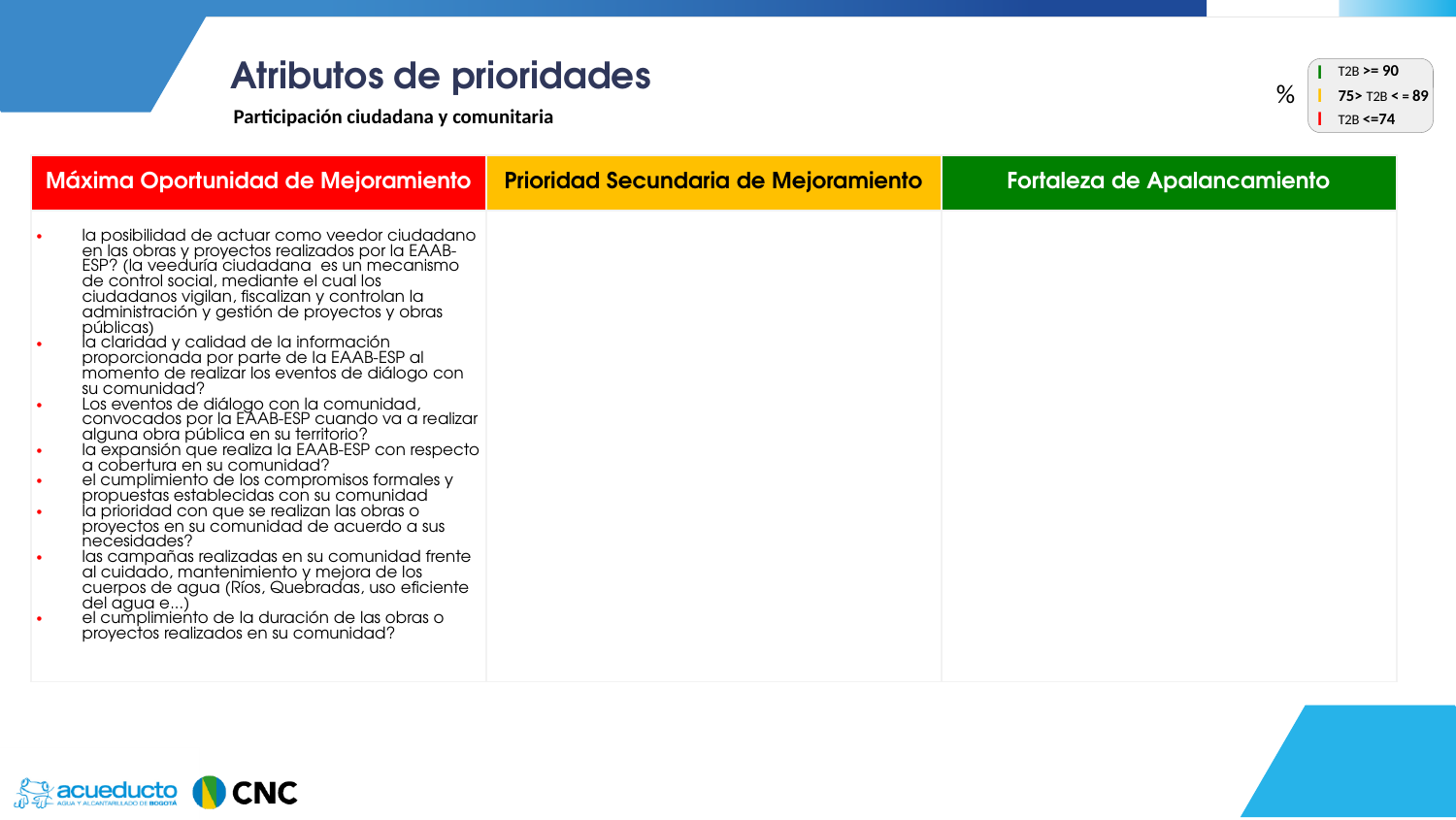

Atributos de prioridades
| l | T2B >= 90 |
| --- | --- |
| l | 75> T2B < = 89 |
| l | T2B <=74 |

| % |
| --- |
Participación ciudadana y comunitaria
| Máxima Oportunidad de Mejoramiento | Prioridad Secundaria de Mejoramiento | Fortaleza de Apalancamiento |
| --- | --- | --- |
| la posibilidad de actuar como veedor ciudadano en las obras y proyectos realizados por la EAAB-ESP? (la veeduría ciudadana es un mecanismo de control social, mediante el cual los ciudadanos vigilan, fiscalizan y controlan la administración y gestión de proyectos y obras públicas) la claridad y calidad de la información proporcionada por parte de la EAAB-ESP al momento de realizar los eventos de diálogo con su comunidad? Los eventos de diálogo con la comunidad, convocados por la EAAB-ESP cuando va a realizar alguna obra pública en su territorio? la expansión que realiza la EAAB-ESP con respecto a cobertura en su comunidad? el cumplimiento de los compromisos formales y propuestas establecidas con su comunidad la prioridad con que se realizan las obras o proyectos en su comunidad de acuerdo a sus necesidades? las campañas realizadas en su comunidad frente al cuidado, mantenimiento y mejora de los cuerpos de agua (Ríos, Quebradas, uso eficiente del agua e...) el cumplimiento de la duración de las obras o proyectos realizados en su comunidad? |  |  |